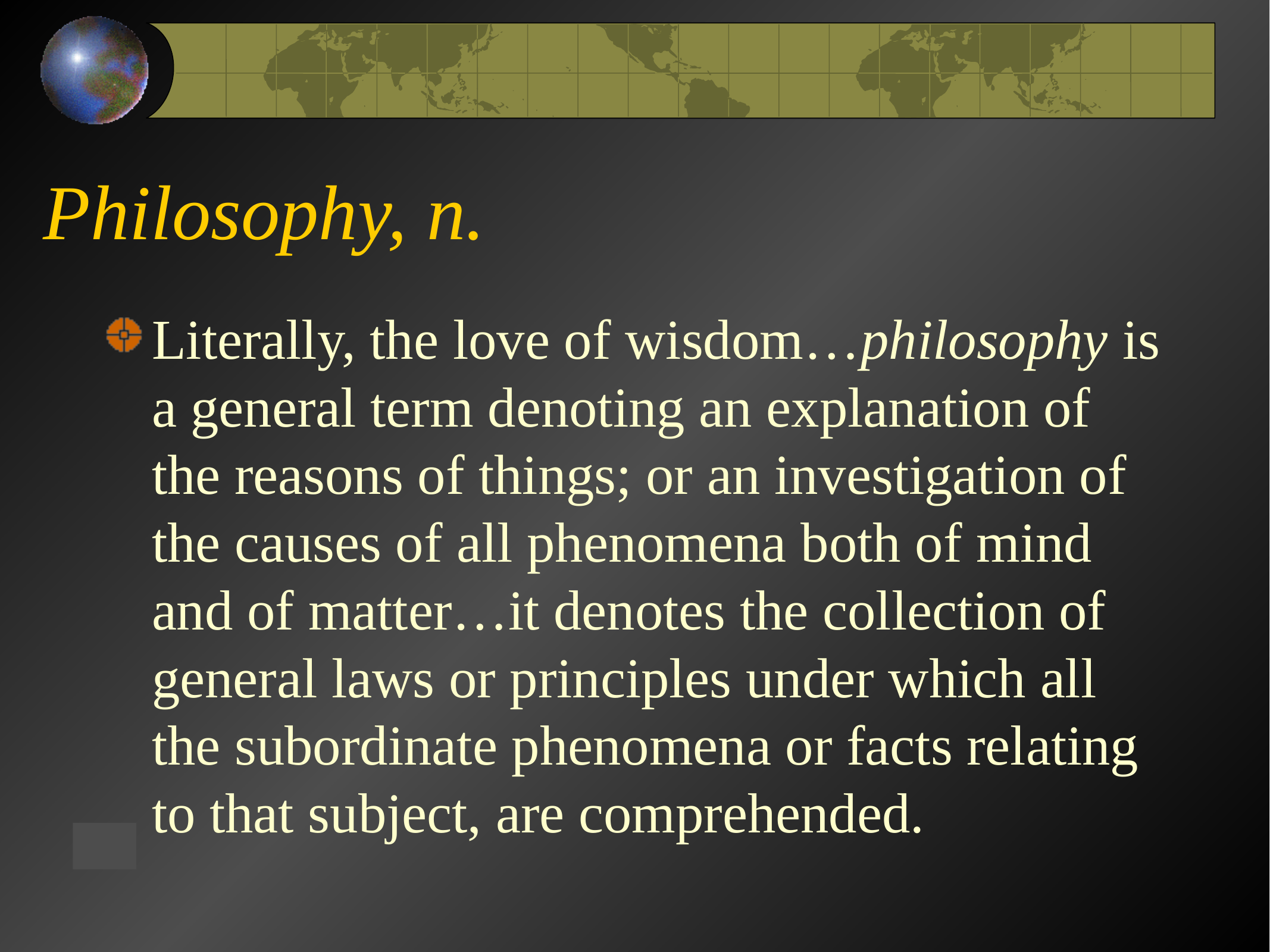

# Philosophy, n.
Literally, the love of wisdom…philosophy is a general term denoting an explanation of the reasons of things; or an investigation of the causes of all phenomena both of mind and of matter…it denotes the collection of general laws or principles under which all the subordinate phenomena or facts relating to that subject, are comprehended.